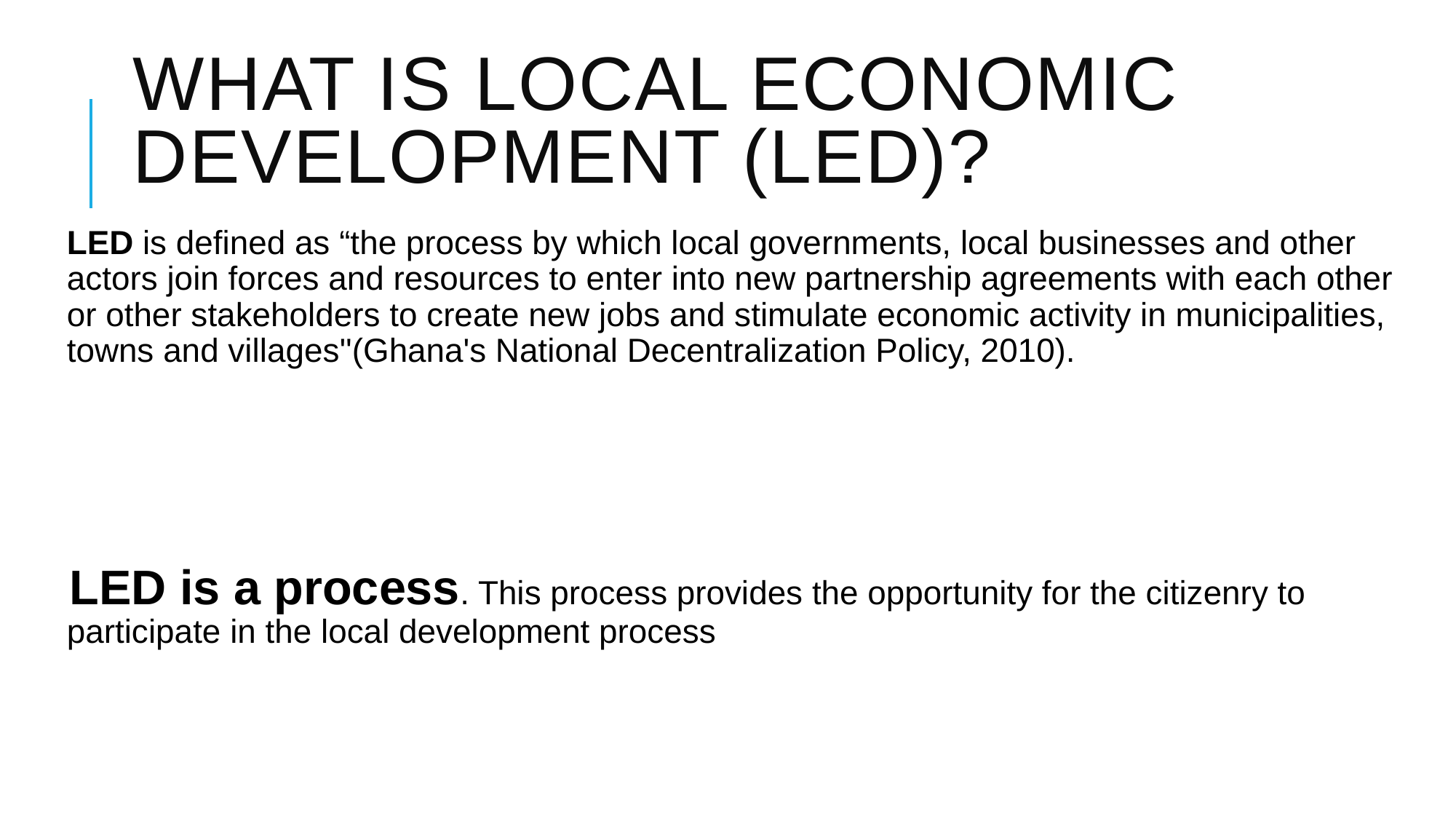

# What is Local Economic Development (LED)?
LED is defined as “the process by which local governments, local businesses and other actors join forces and resources to enter into new partnership agreements with each other or other stakeholders to create new jobs and stimulate economic activity in municipalities, towns and villages''(Ghana's National Decentralization Policy, 2010).

LED is a process. This process provides the opportunity for the citizenry to participate in the local development process